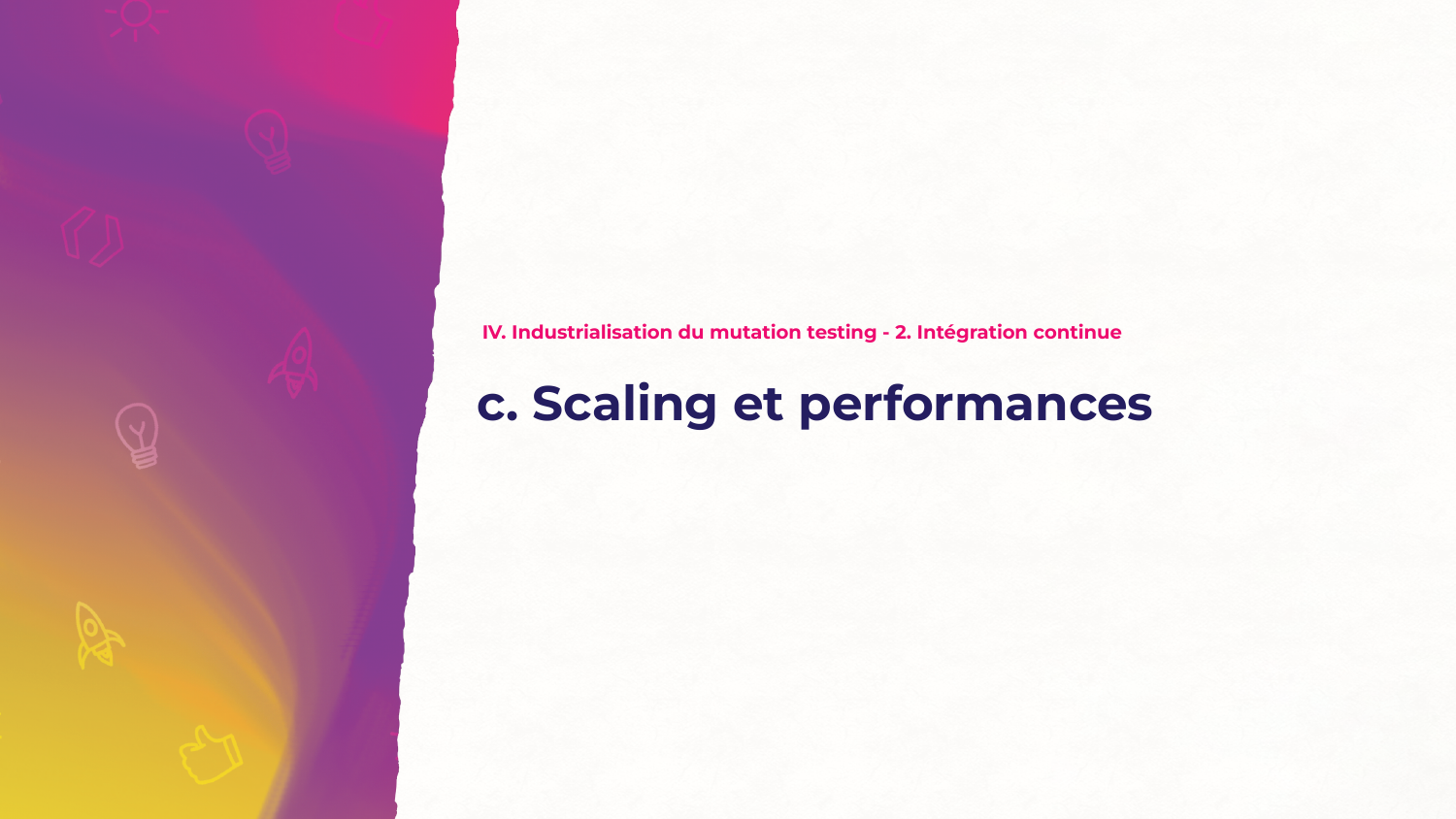

IV. Industrialisation du mutation testing - 2. Intégration continue
# c. Scaling et performances